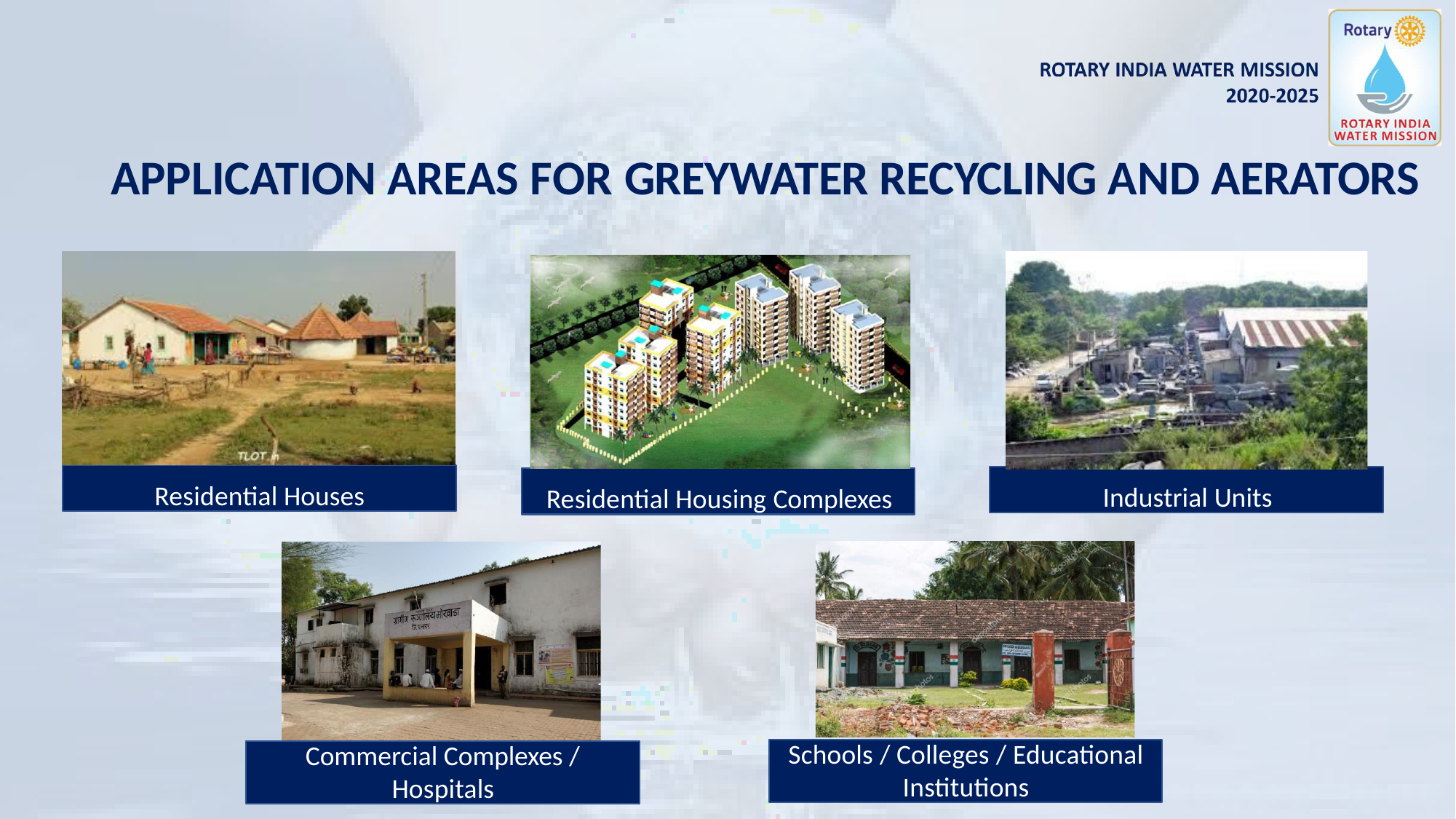

# APPLICATION AREAS FOR GREYWATER RECYCLING AND AERATORS

Residential Houses
Industrial Units
Residential Housing Complexes

Schools / Colleges / Educational
Institutions
Commercial Complexes /
Hospitals